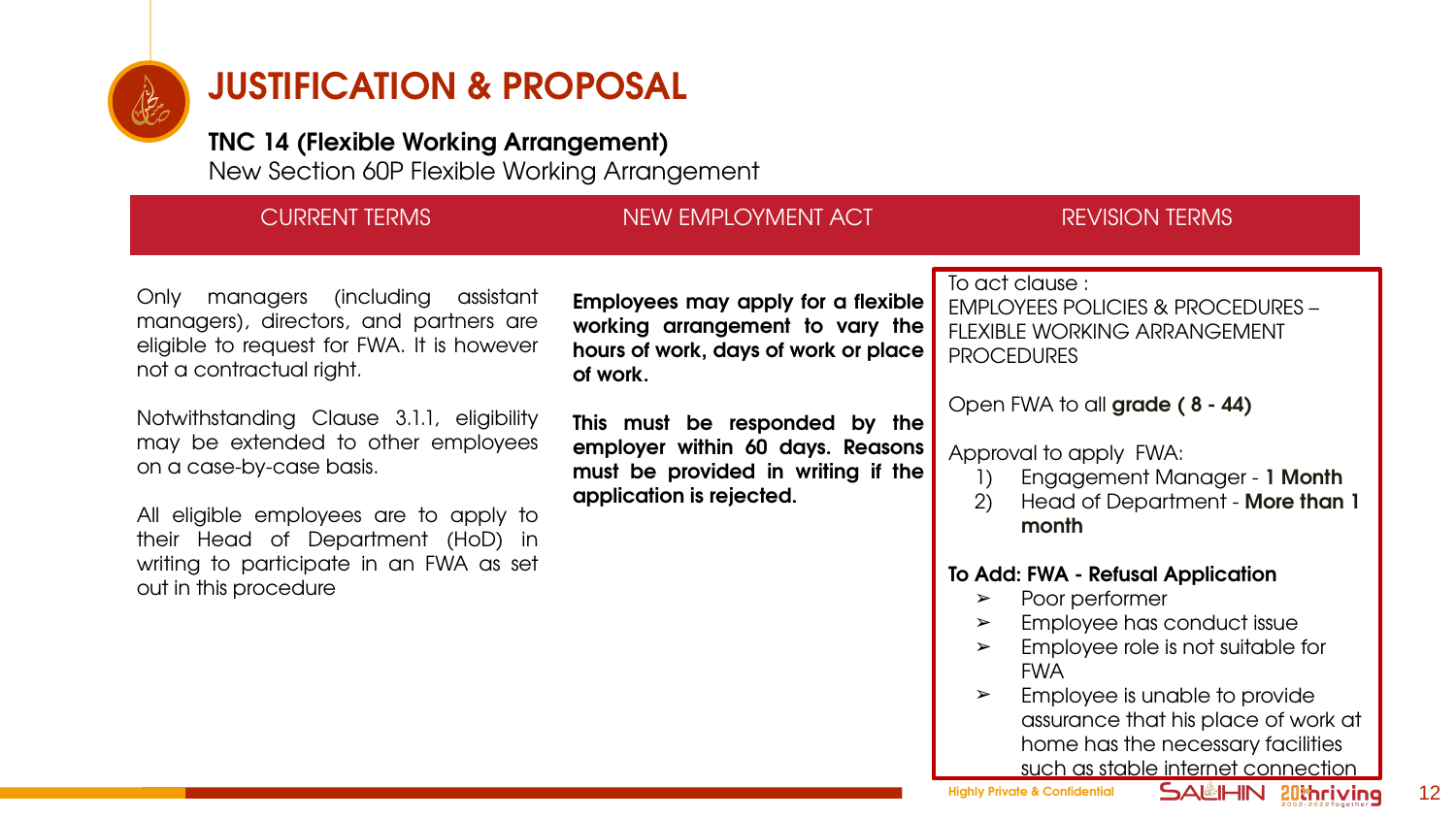

# JUSTIFICATION & PROPOSAL
TNC 14 (Flexible Working Arrangement)
New Section 60P Flexible Working Arrangement
| CURRENT TERMS | NEW EMPLOYMENT ACT | REVISION TERMS |
| --- | --- | --- |
To act clause :
EMPLOYEES POLICIES & PROCEDURES – FLEXIBLE WORKING ARRANGEMENT PROCEDURES

Open FWA to all grade ( 8 - 44)

Approval to apply  FWA:
Engagement Manager - 1 Month
Head of Department - More than 1 month

To Add: FWA - Refusal Application
Poor performer
Employee has conduct issue
Employee role is not suitable for FWA
Employee is unable to provide assurance that his place of work at home has the necessary facilities such as stable internet connection

Only managers (including assistant managers), directors, and partners are eligible to request for FWA. It is however not a contractual right.

Notwithstanding Clause 3.1.1, eligibility may be extended to other employees on a case-by-case basis.

All eligible employees are to apply to their Head of Department (HoD) in writing to participate in an FWA as set out in this procedure

Employees may apply for a flexible working arrangement to vary the hours of work, days of work or place of work.

This must be responded by the employer within 60 days. Reasons must be provided in writing if the application is rejected.